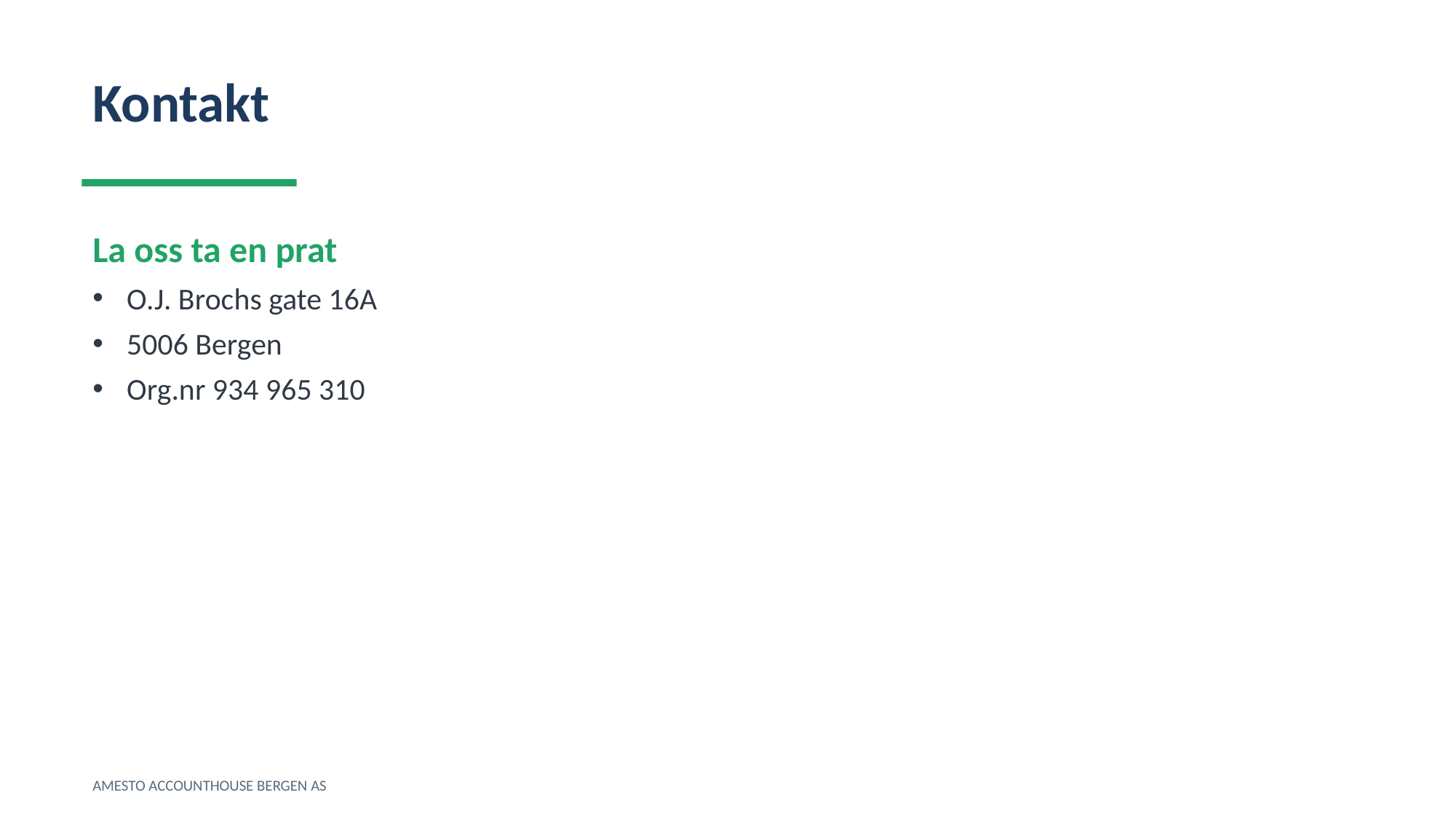

Kontakt

La oss ta en prat
O.J. Brochs gate 16A
5006 Bergen
Org.nr 934 965 310
AMESTO ACCOUNTHOUSE BERGEN AS